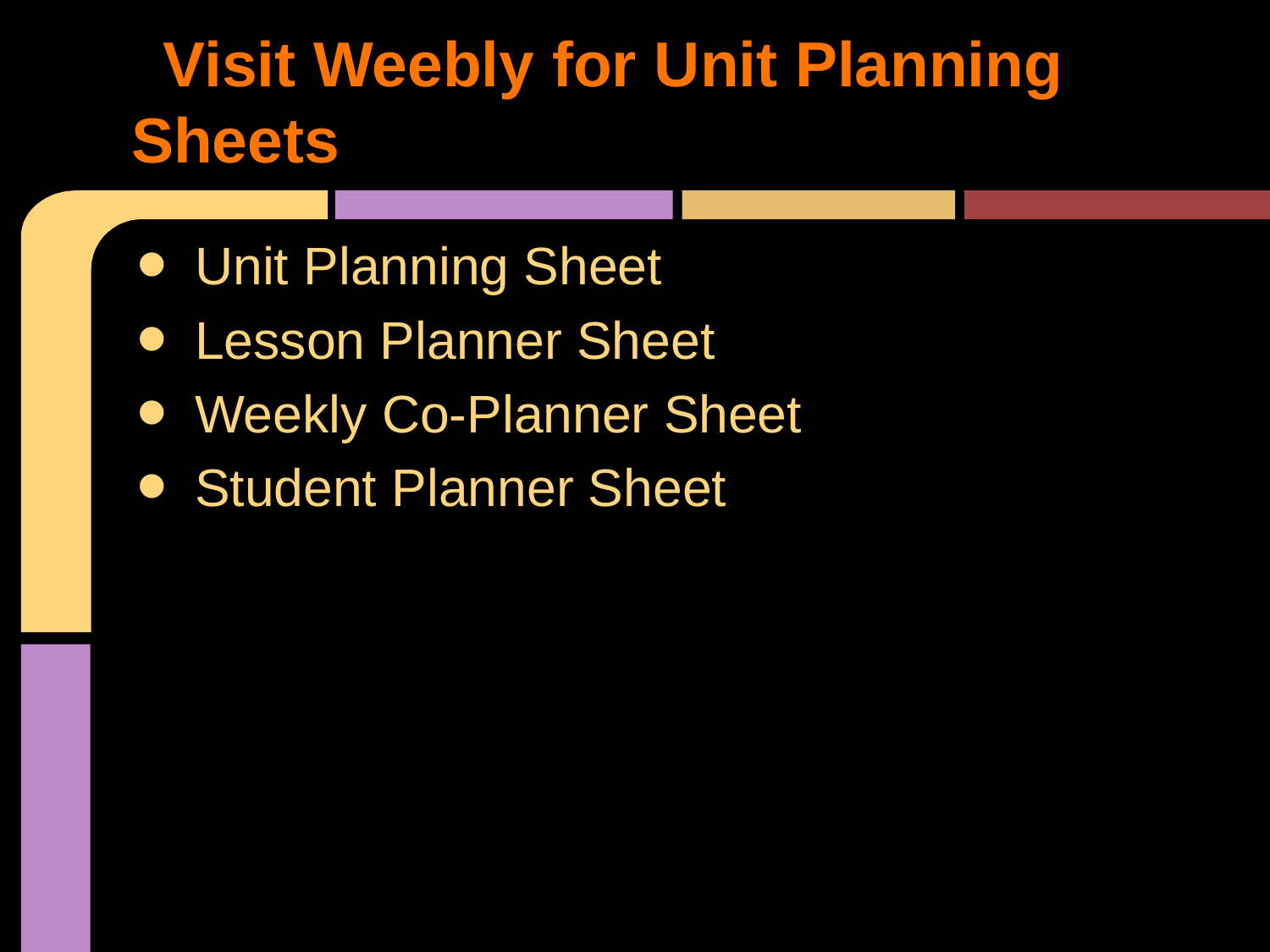

# Visit Weebly for Unit Planning Sheets
Unit Planning Sheet
Lesson Planner Sheet
Weekly Co-Planner Sheet
Student Planner Sheet